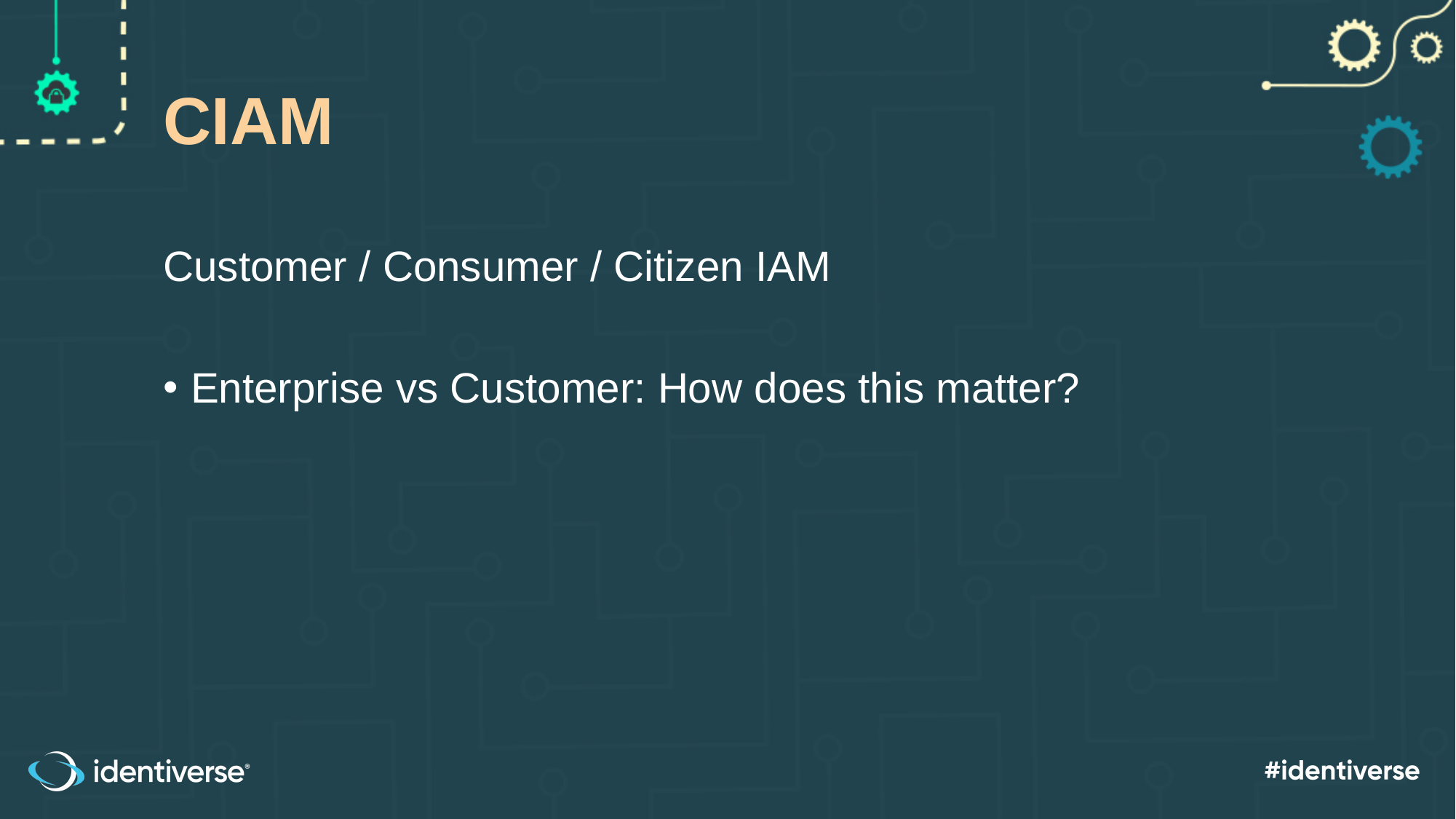

# CIAM
Customer / Consumer / Citizen IAM

Enterprise vs Customer: How does this matter?